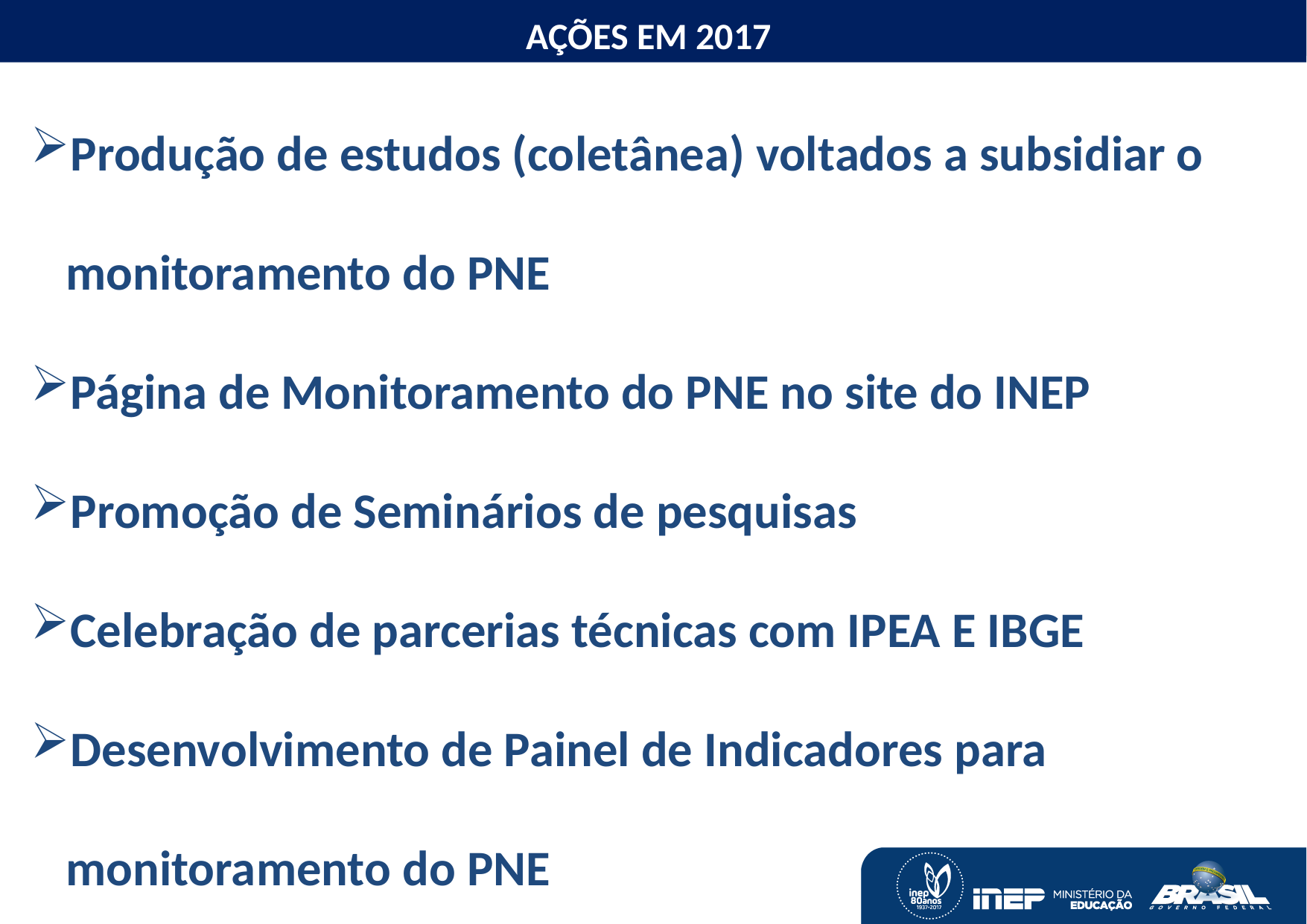

O MONITORAMENTO DAS METAS DO PNE
AÇÕES EM 2017
Produção de estudos (coletânea) voltados a subsidiar o monitoramento do PNE
Página de Monitoramento do PNE no site do INEP
Promoção de Seminários de pesquisas
Celebração de parcerias técnicas com IPEA E IBGE
Desenvolvimento de Painel de Indicadores para monitoramento do PNE